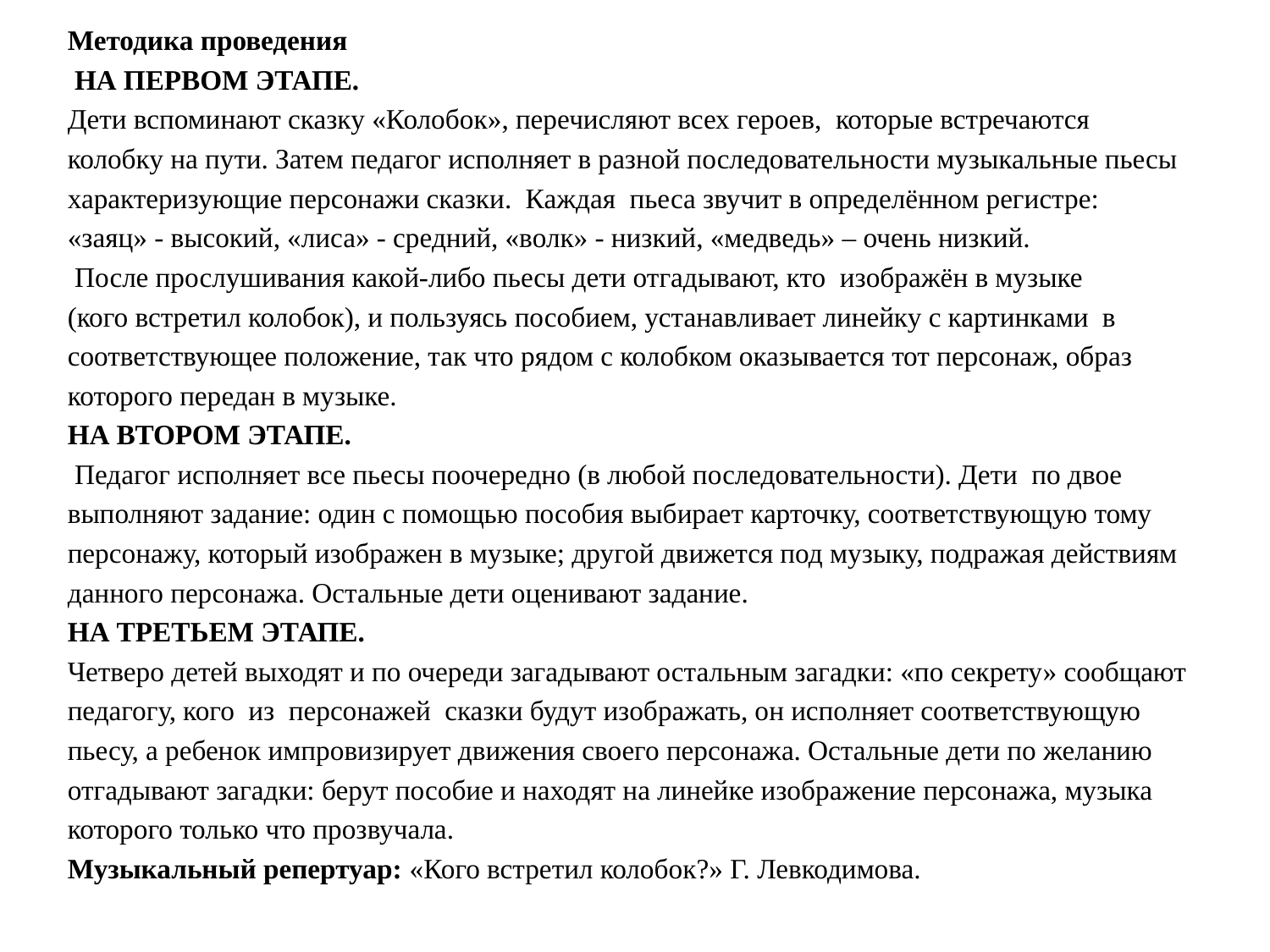

Методика проведения
 НА ПЕРВОМ ЭТАПЕ.
Дети вспоминают сказку «Колобок», перечисляют всех героев,  которые встречаются
колобку на пути. Затем педагог исполняет в разной последовательности музыкальные пьесы
характеризующие персонажи сказки.  Каждая  пьеса звучит в определённом регистре:
«заяц» - высокий, «лиса» - средний, «волк» - низкий, «медведь» – очень низкий.
 После прослушивания какой-либо пьесы дети отгадывают, кто  изображён в музыке
(кого встретил колобок), и пользуясь пособием, устанавливает линейку с картинками  в
соответствующее положение, так что рядом с колобком оказывается тот персонаж, образ
которого передан в музыке.
НА ВТОРОМ ЭТАПЕ.
 Педагог исполняет все пьесы поочередно (в любой последовательности). Дети  по двое
выполняют задание: один с помощью пособия выбирает карточку, соответствующую тому
персонажу, который изображен в музыке; другой движется под музыку, подражая действиям
данного персонажа. Остальные дети оценивают задание.
НА ТРЕТЬЕМ ЭТАПЕ.
Четверо детей выходят и по очереди загадывают остальным загадки: «по секрету» сообщают
педагогу, кого  из  персонажей  сказки будут изображать, он исполняет соответствующую
пьесу, а ребенок импровизирует движения своего персонажа. Остальные дети по желанию
отгадывают загадки: берут пособие и находят на линейке изображение персонажа, музыка
которого только что прозвучала.
Музыкальный репертуар: «Кого встретил колобок?» Г. Левкодимова.